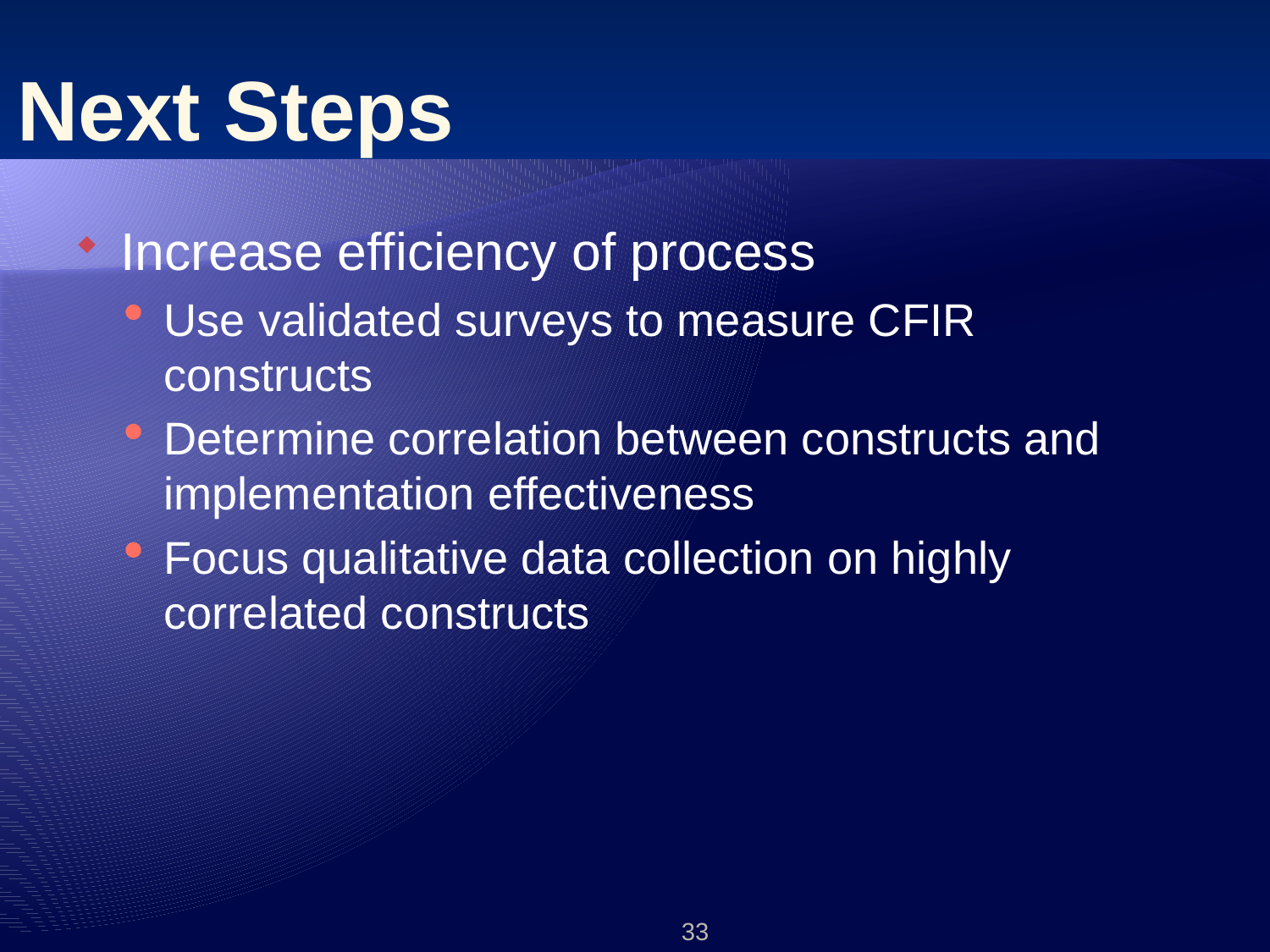

# Next Steps
Increase efficiency of process
Use validated surveys to measure CFIR constructs
Determine correlation between constructs and implementation effectiveness
Focus qualitative data collection on highly correlated constructs
33